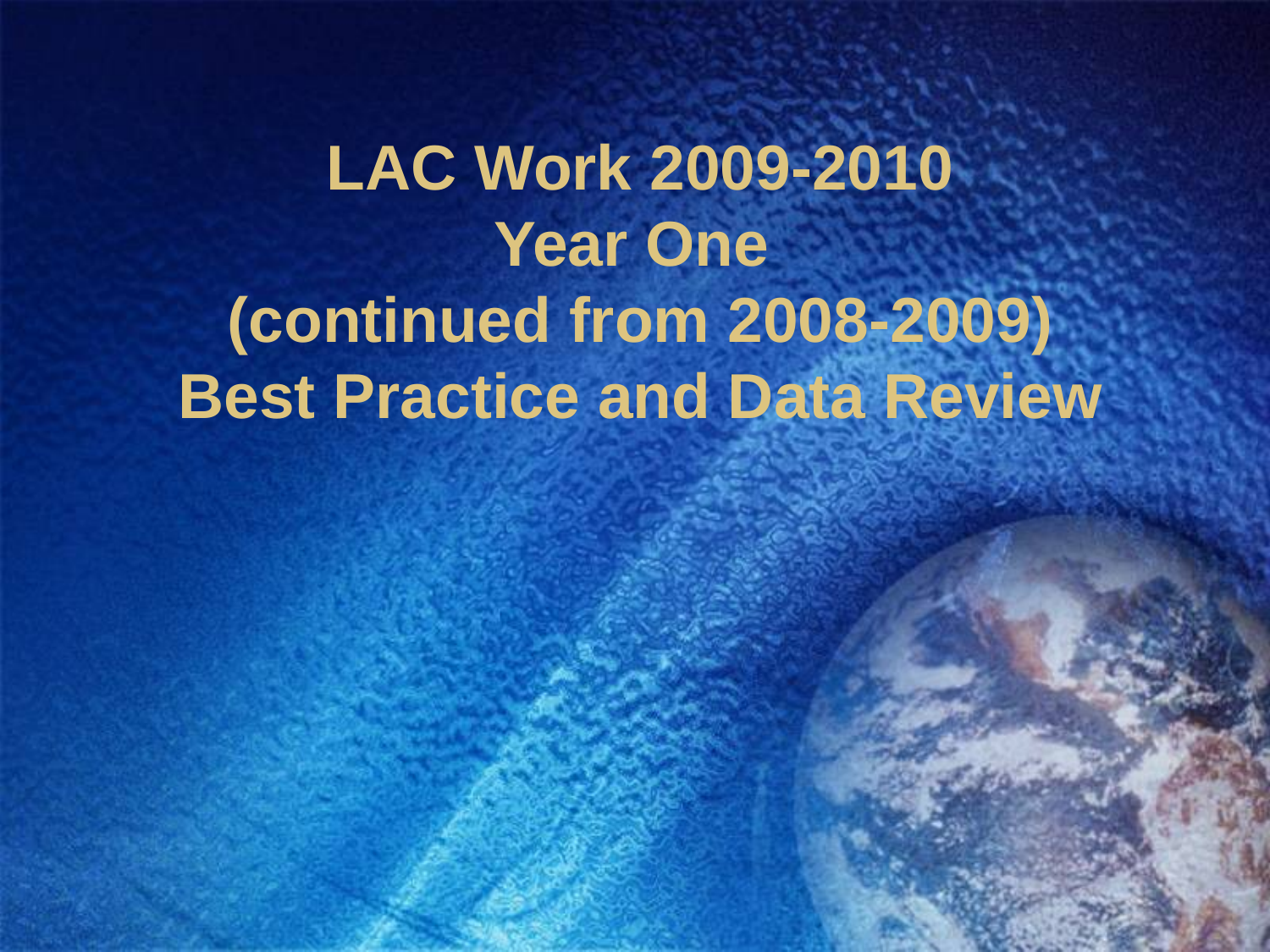

LAC Work 2009-2010
Year One
(continued from 2008-2009)
Best Practice and Data Review